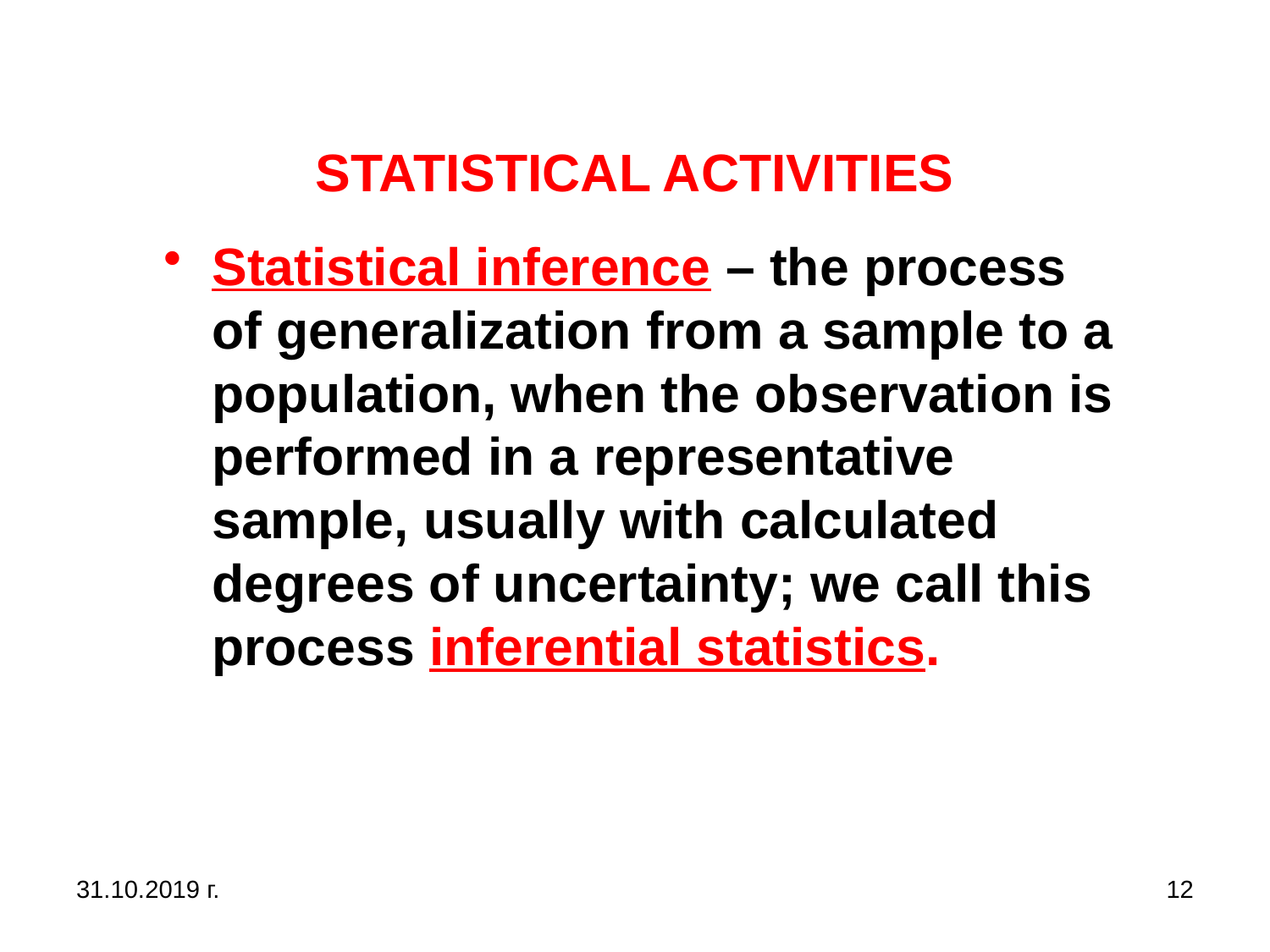

# STATISTICAL ACTIVITIES
Statistical inference – the process of generalization from a sample to a population, when the observation is performed in a representative sample, usually with calculated degrees of uncertainty; we call this process inferential statistics.
31.10.2019 г.
12